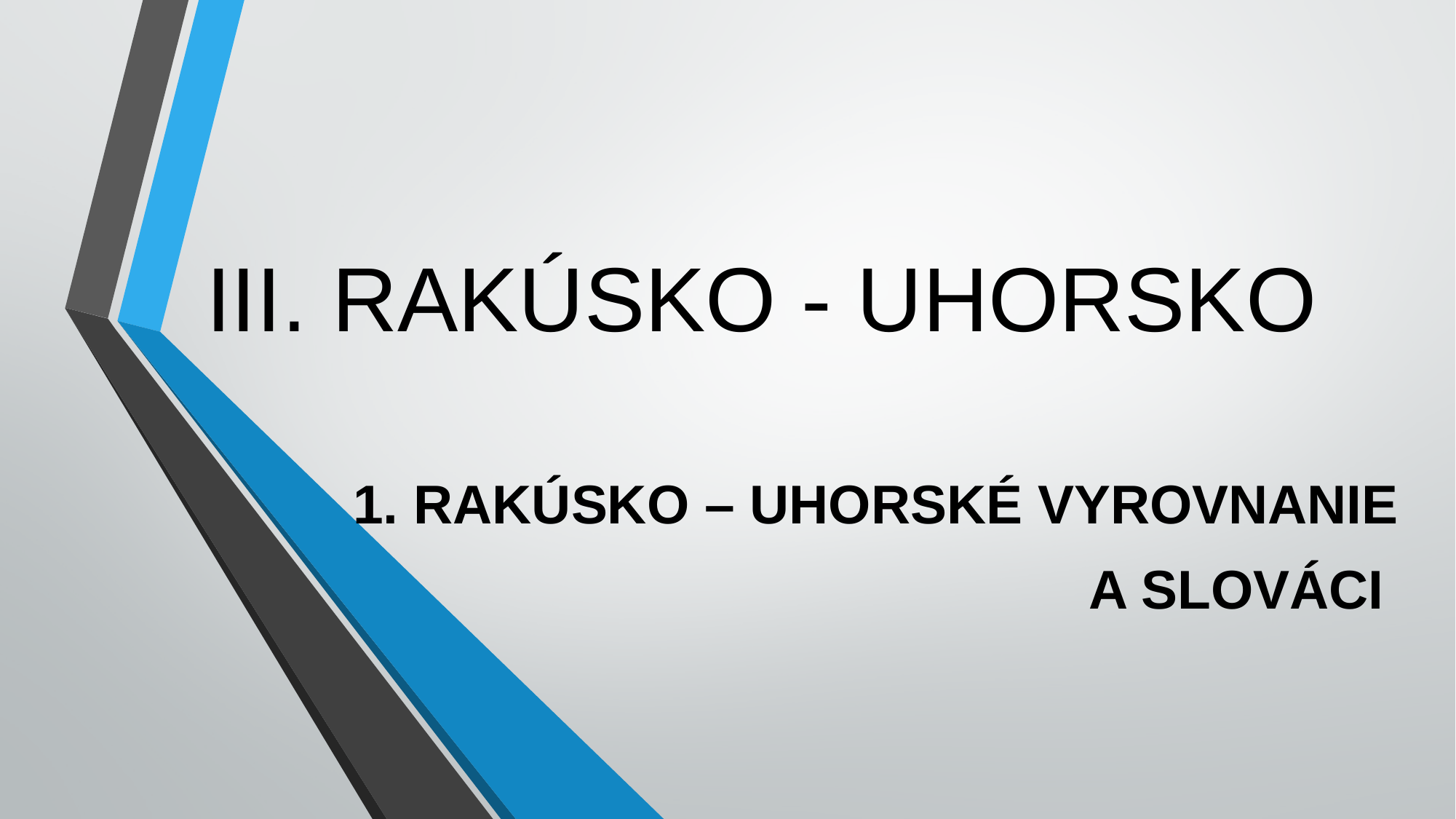

# III. RAKÚSKO - UHORSKO
1. RAKÚSKO – UHORSKÉ VYROVNANIE
A SLOVÁCI